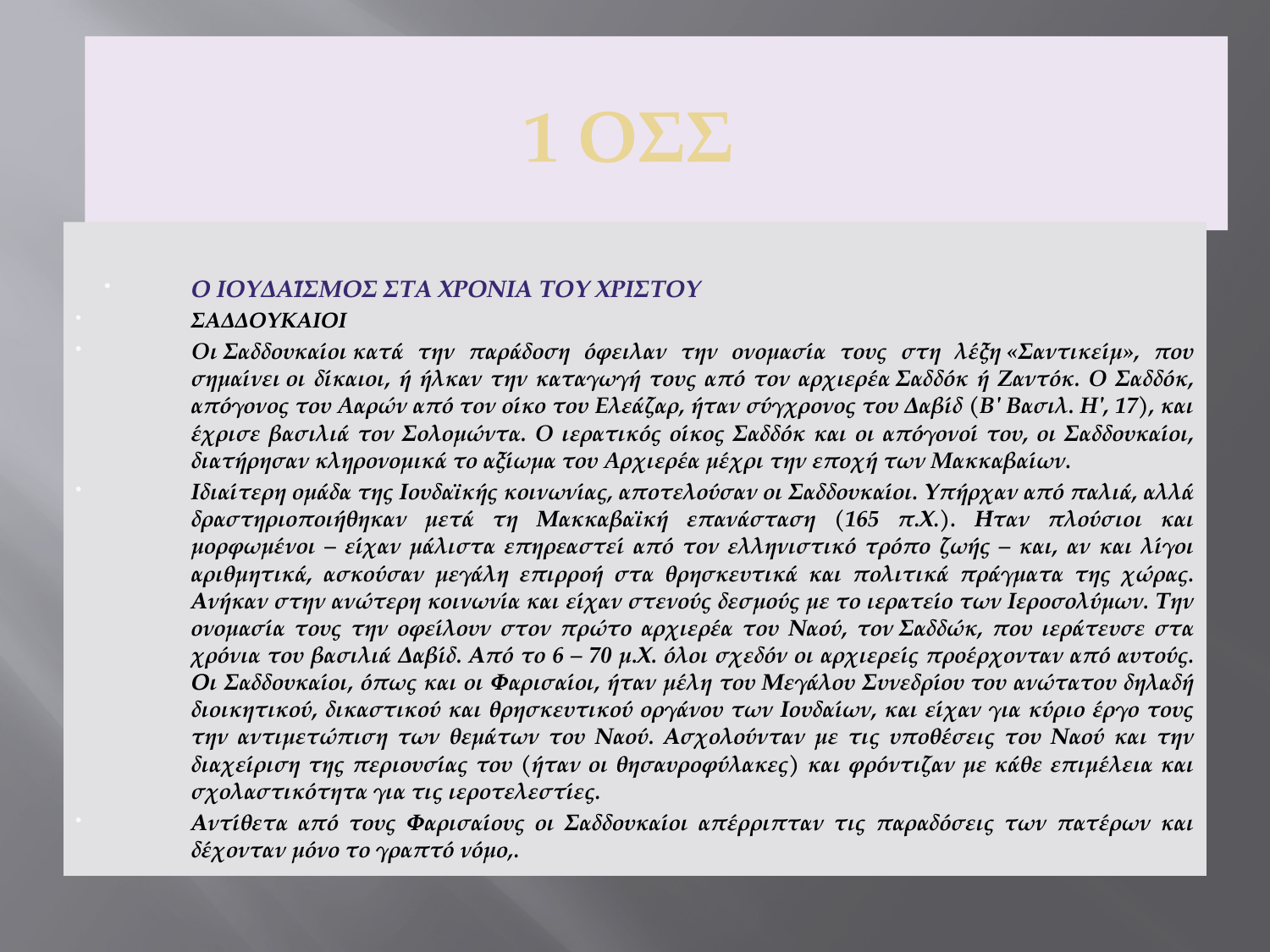

1 ΟΣΣ

Ο ΙΟΥΔΑΪΣΜΟΣ ΣΤΑ ΧΡΟΝΙΑ ΤΟΥ ΧΡΙΣΤΟΥ
ΣΑΔΔΟΥΚΑΙΟΙ
Oι Σαδδουκαίοι κατά την παράδοση όφειλαν την ονομασία τους στη λέξη «Σαντικείμ», που σημαίνει οι δίκαιοι, ή ήλκαν την καταγωγή τους από τον αρχιερέα Σαδδόκ ή Zαντόκ. O Σαδδόκ, απόγονος του Aαρών από τον οίκο του Eλεάζαρ, ήταν σύγχρονος του Δαβίδ (B' Bασιλ. H', 17), και έχρισε βασιλιά τον Σολομώντα. O ιερατικός οίκος Σαδδόκ και οι απόγονοί του, οι Σαδδουκαίοι, διατήρησαν κληρονομικά το αξίωμα του Aρχιερέα μέχρι την εποχή των Mακκαβαίων.
Ιδιαίτερη ομάδα της Ιουδαϊκής κοινωνίας, αποτελούσαν οι Σαδδουκαίοι. Υπήρχαν από παλιά, αλλά δραστηριοποιήθηκαν μετά τη Μακκαβαϊκή επανάσταση (165 π.Χ.). Ήταν πλούσιοι και μορφωμένοι – είχαν μάλιστα επηρεαστεί από τον ελληνιστικό τρόπο ζωής – και, αν και λίγοι αριθμητικά, ασκούσαν μεγάλη επιρροή στα θρησκευτικά και πολιτικά πράγματα της χώρας. Ανήκαν στην ανώτερη κοινωνία και είχαν στενούς δεσμούς με το ιερατείο των Ιεροσολύμων. Την ονομασία τους την οφείλουν στον πρώτο αρχιερέα του Ναού, τον Σαδδώκ, που ιεράτευσε στα χρόνια του βασιλιά Δαβίδ. Από το 6 – 70 μ.Χ. όλοι σχεδόν οι αρχιερείς προέρχονταν από αυτούς. Οι Σαδδουκαίοι, όπως και οι Φαρισαίοι, ήταν μέλη του Μεγάλου Συνεδρίου του ανώτατου δηλαδή διοικητικού, δικαστικού και θρησκευτικού οργάνου των Ιουδαίων, και είχαν για κύριο έργο τους την αντιμετώπιση των θεμάτων του Ναού. Ασχολούνταν με τις υποθέσεις του Ναού και την διαχείριση της περιουσίας του (ήταν οι θησαυροφύλακες) και φρόντιζαν με κάθε επιμέλεια και σχολαστικότητα για τις ιεροτελεστίες.
Αντίθετα από τους Φαρισαίους οι Σαδδουκαίοι απέρριπταν τις παραδόσεις των πατέρων και δέχονταν μόνο το γραπτό νόμο,.